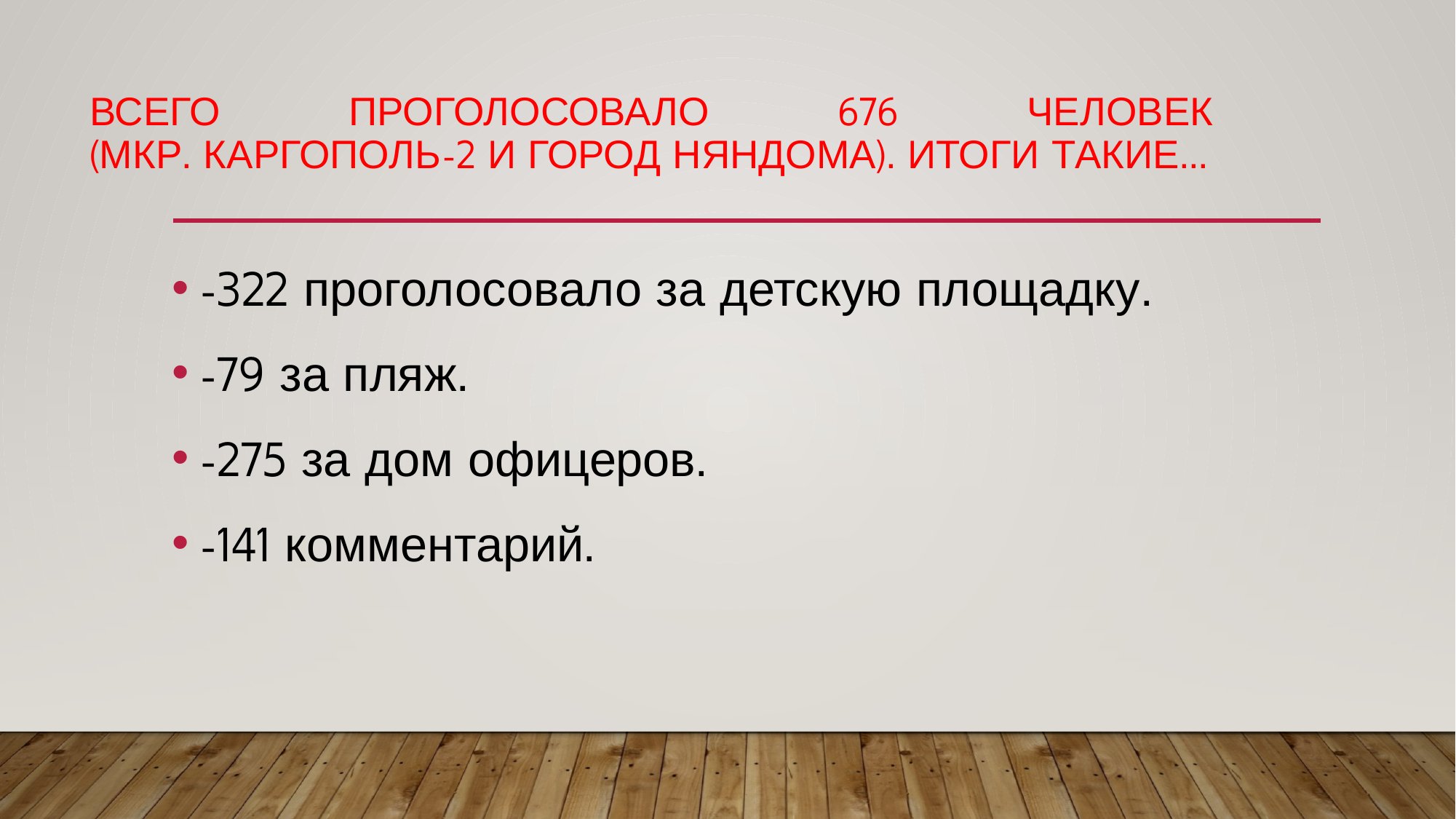

# Всего проголосовало 676 человек (мкр. Каргополь-2 и город Няндома). Итоги такие...

-322 проголосовало за детскую площадку.
-79 за пляж.
-275 за дом офицеров.
-141 комментарий.